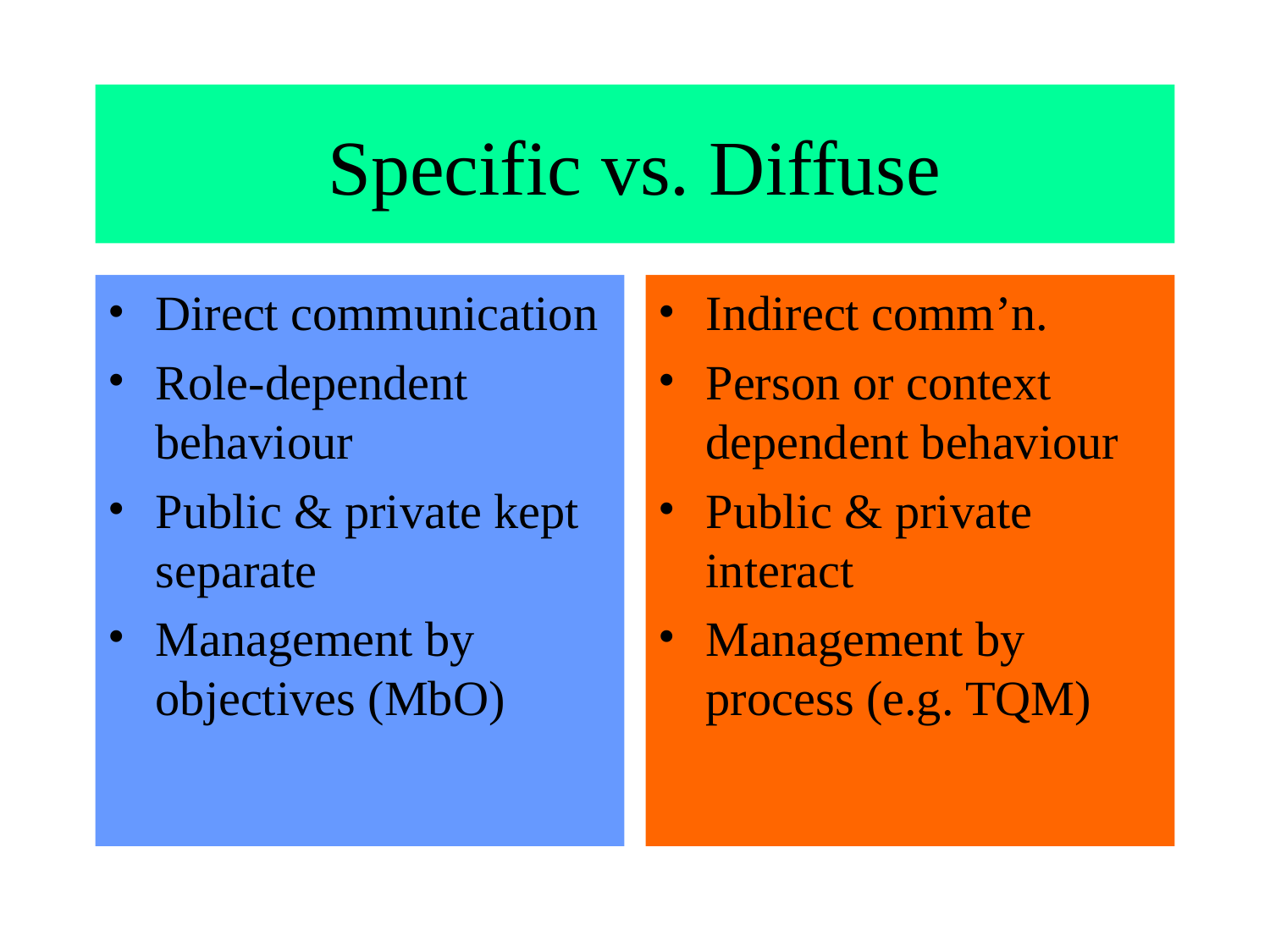

# Specific vs. Diffuse
Direct communication
Role-dependent behaviour
Public & private kept separate
Management by objectives (MbO)
Indirect comm’n.
Person or context dependent behaviour
Public & private interact
Management by process (e.g. TQM)